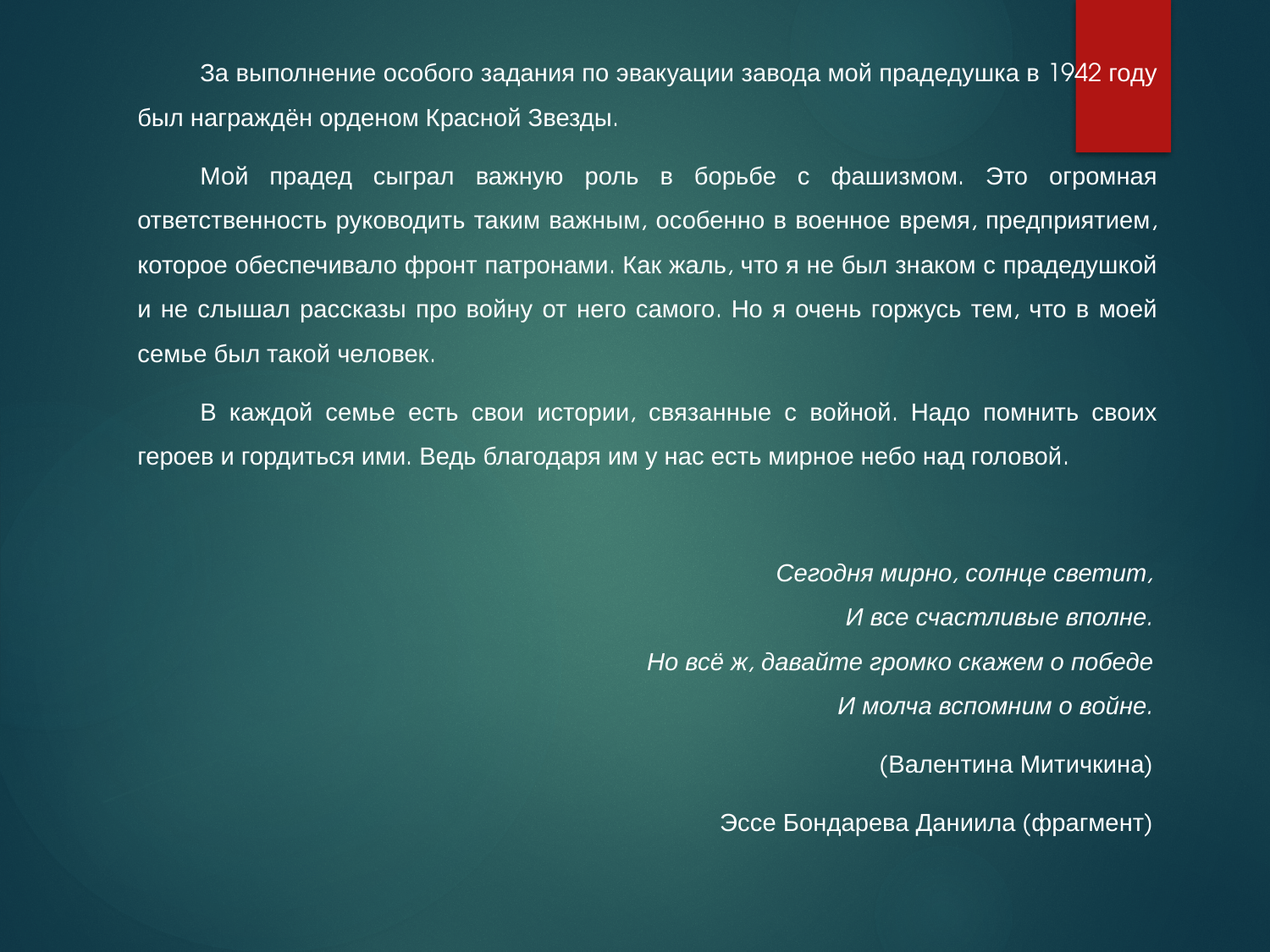

За выполнение особого задания по эвакуации завода мой прадедушка в 1942 году был награждён орденом Красной Звезды.
Мой прадед сыграл важную роль в борьбе с фашизмом. Это огромная ответственность руководить таким важным, особенно в военное время, предприятием, которое обеспечивало фронт патронами. Как жаль, что я не был знаком с прадедушкой и не слышал рассказы про войну от него самого. Но я очень горжусь тем, что в моей семье был такой человек.
В каждой семье есть свои истории, связанные с войной. Надо помнить своих героев и гордиться ими. Ведь благодаря им у нас есть мирное небо над головой.
Сегодня мирно, солнце светит,
И все счастливые вполне.
Но всё ж, давайте громко скажем о победе
И молча вспомним о войне.
(Валентина Митичкина)
Эссе Бондарева Даниила (фрагмент)